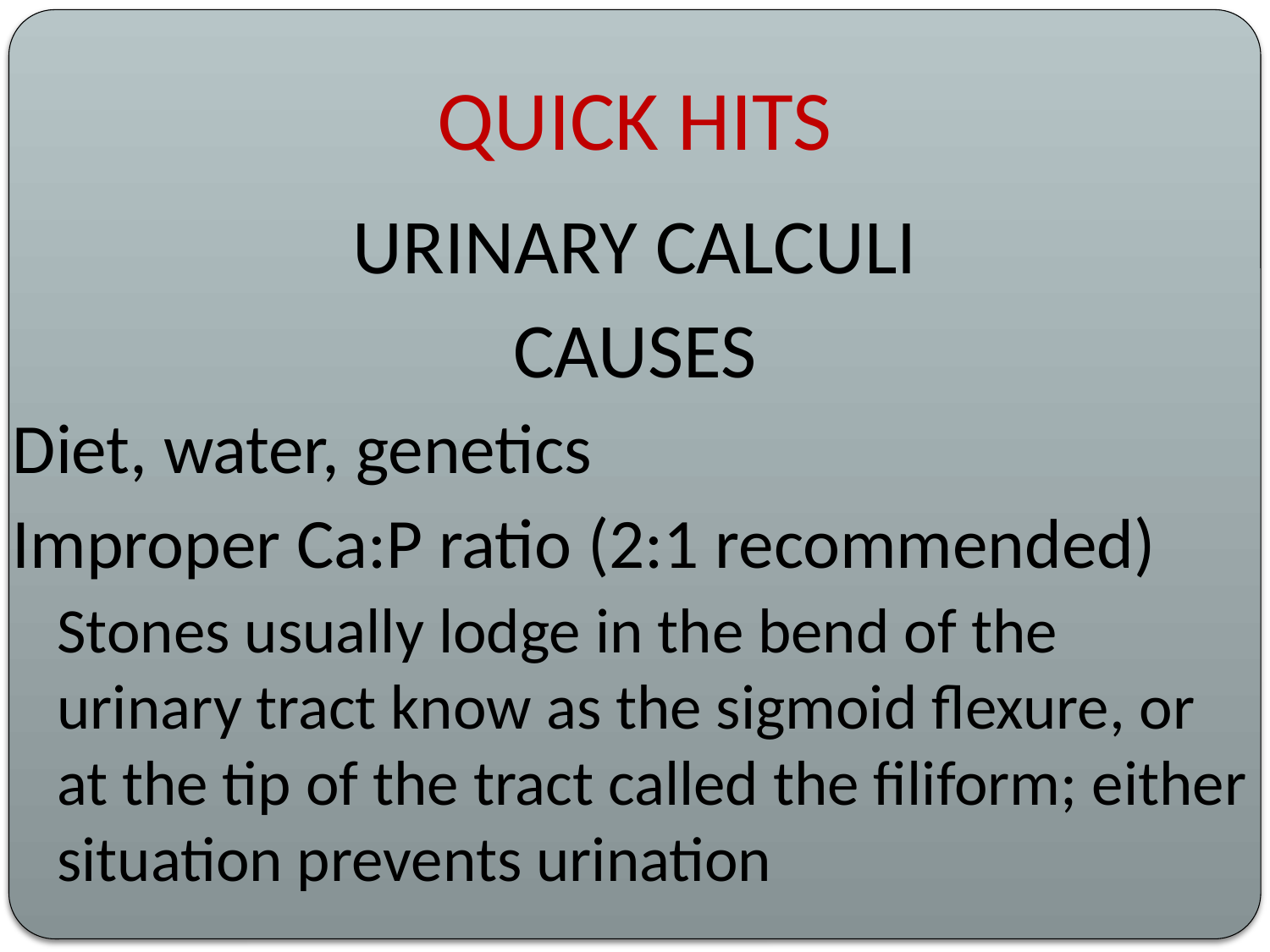

# QUICK HITS
URINARY CALCULI
CAUSES
Diet, water, genetics
Improper Ca:P ratio (2:1 recommended)
Stones usually lodge in the bend of the urinary tract know as the sigmoid flexure, or at the tip of the tract called the filiform; either situation prevents urination